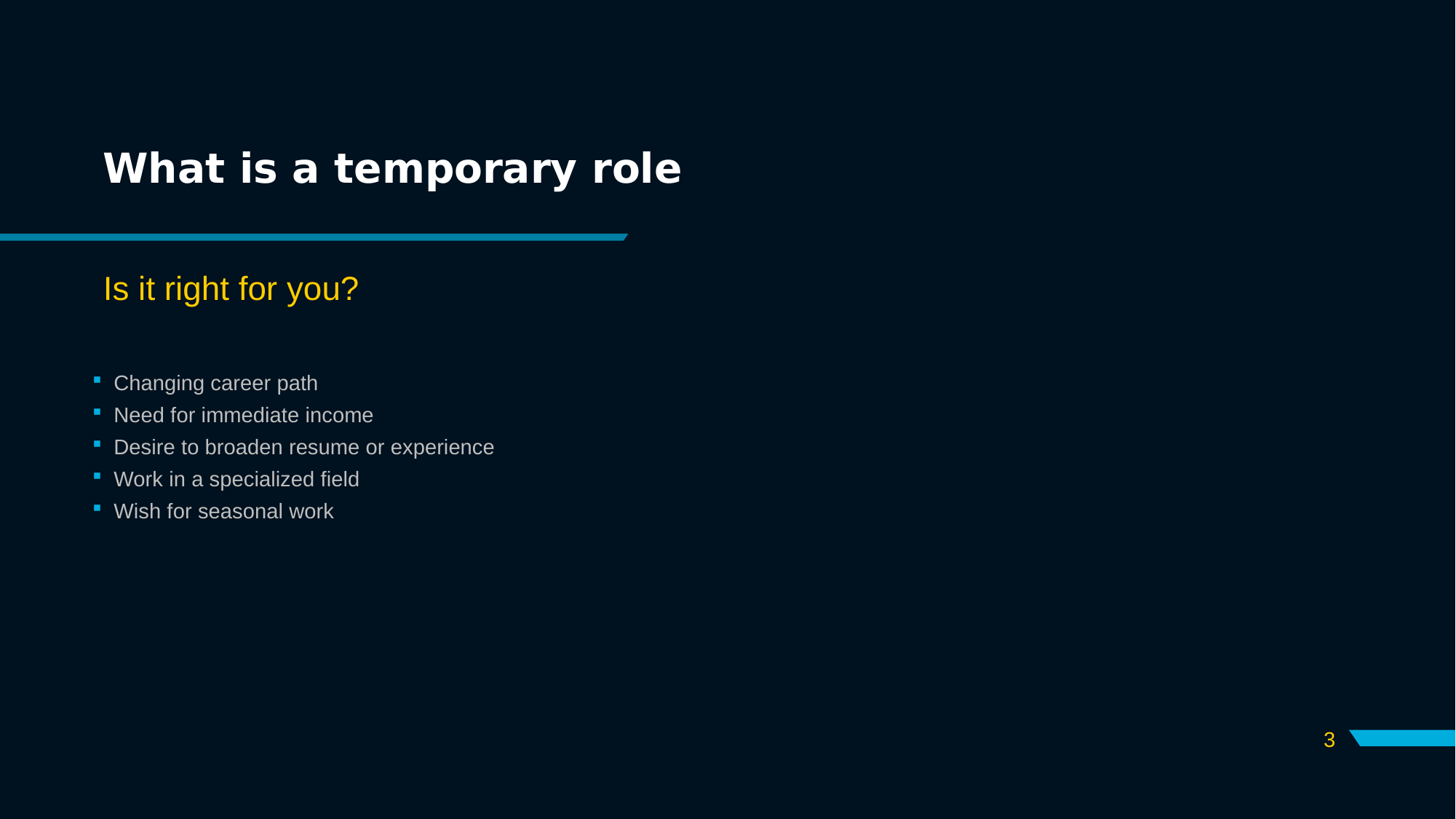

# What is a temporary role
Is it right for you?
Changing career path
Need for immediate income
Desire to broaden resume or experience
Work in a specialized field
Wish for seasonal work
3